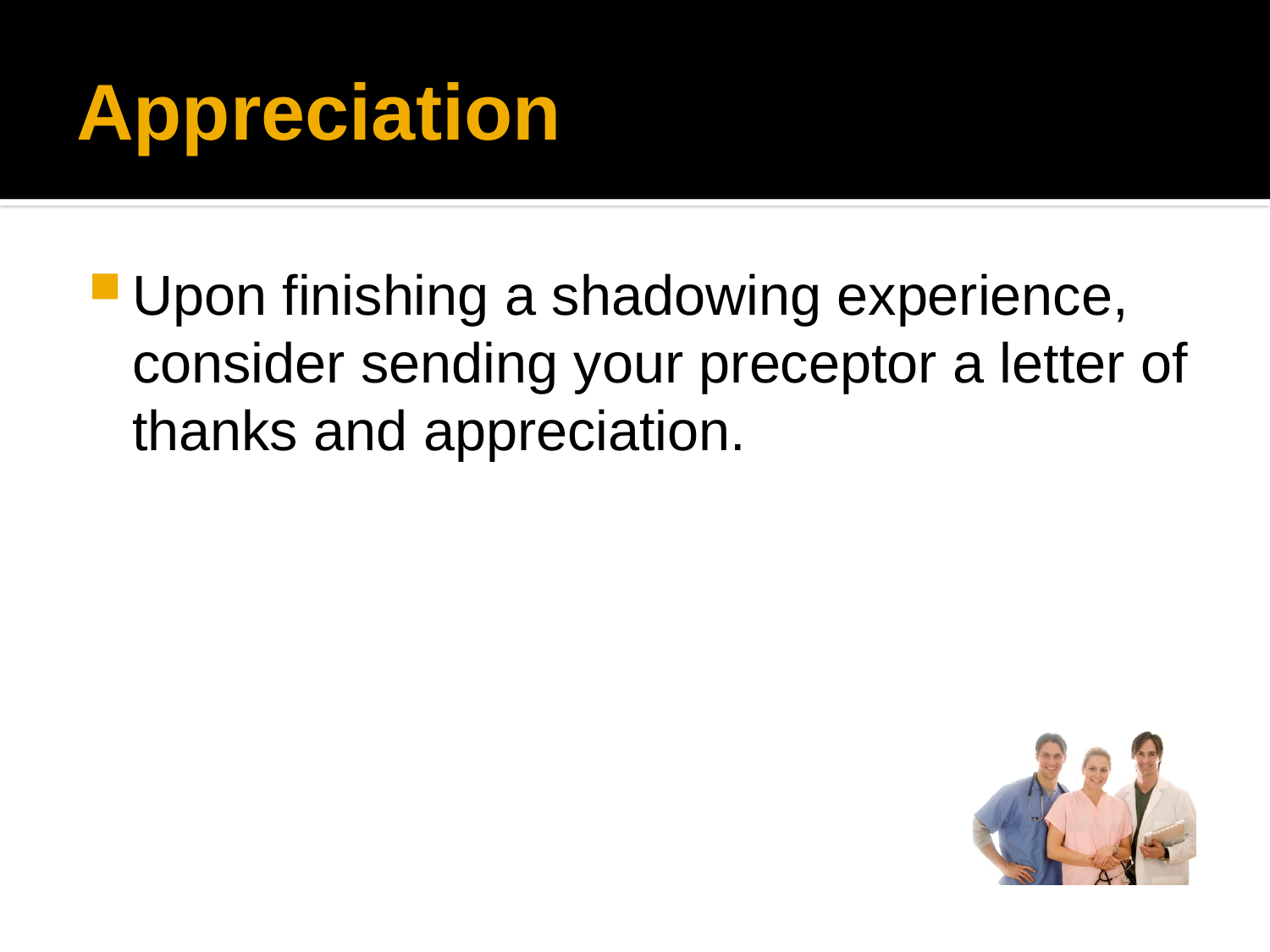

# Appreciation
Upon finishing a shadowing experience, consider sending your preceptor a letter of thanks and appreciation.